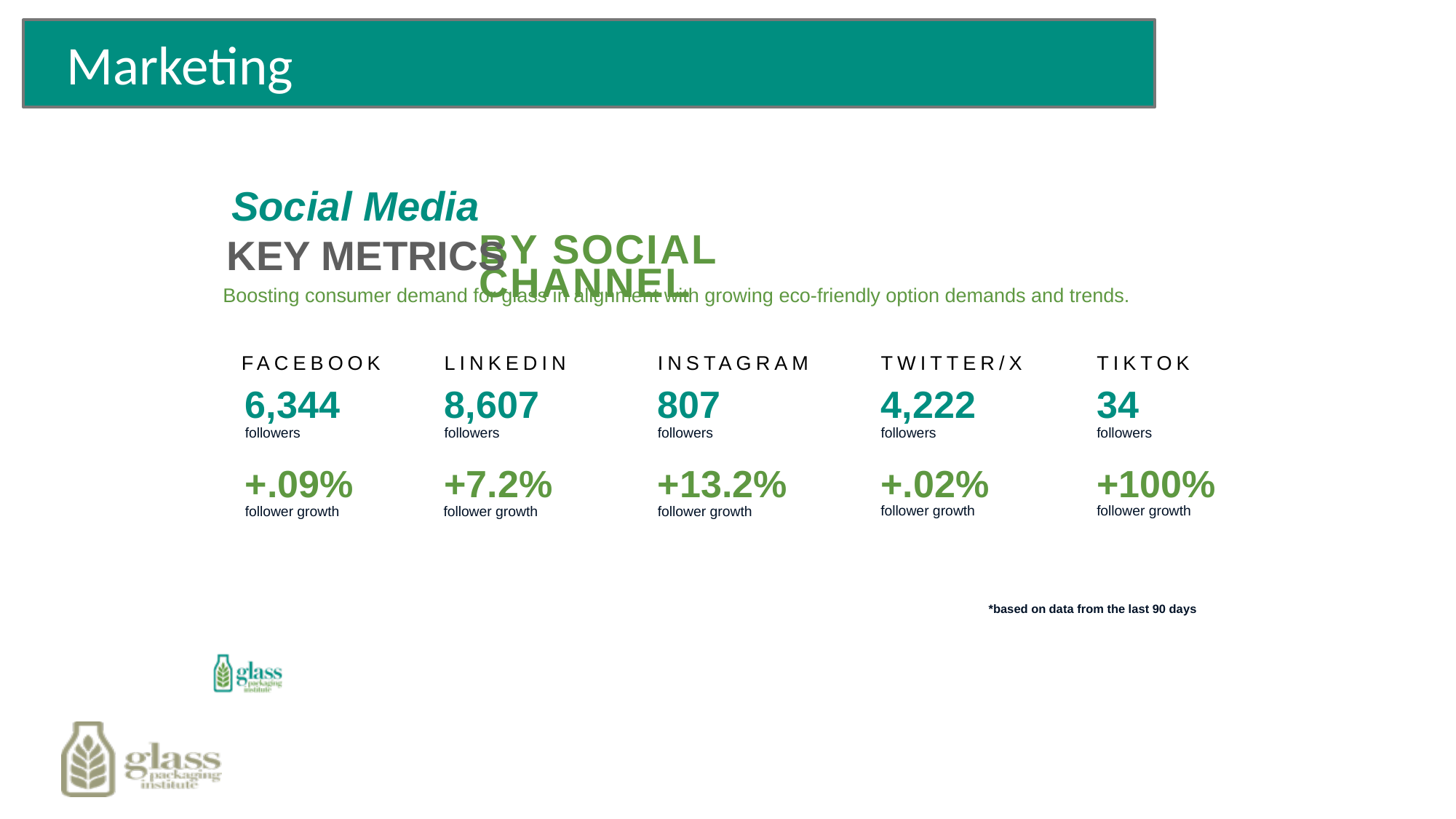

Marketing
Social Media
Social Media
KEY METRICS
BY SOCIAL CHANNEL
Boosting consumer demand for glass in alignment with growing eco-friendly option demands and trends.
FACEBOOK
LINKEDIN
INSTAGRAM
TWITTER/X
TIKTOK
6,344
8,607
807
4,222
34
followers
followers
followers
followers
followers
+.09%
+7.2%
+13.2%
+.02%
+100%
follower growth
follower growth
follower growth
follower growth
follower growth
*based on data from the last 90 days